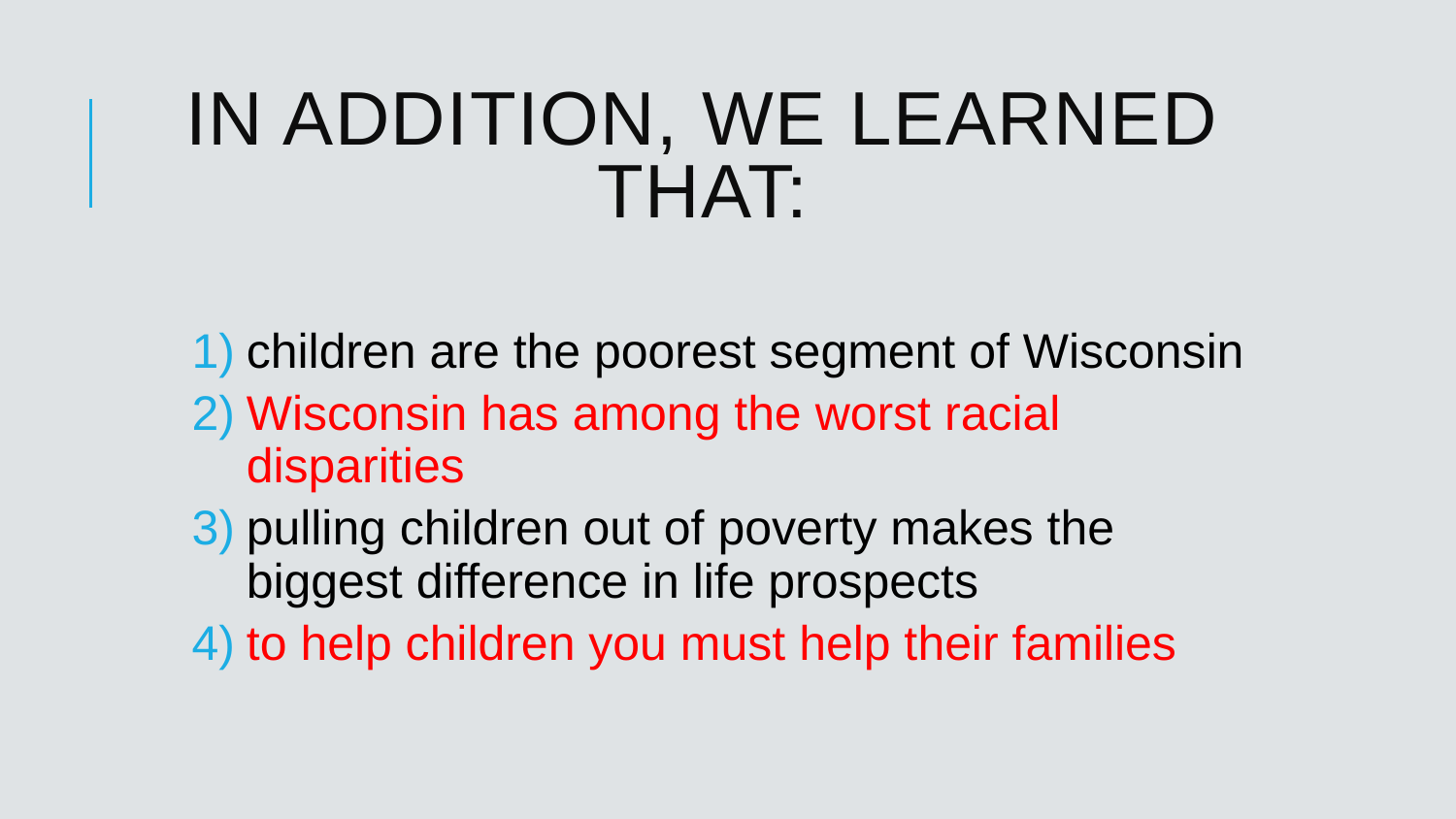

# In addition, we learned that:
children are the poorest segment of Wisconsin
Wisconsin has among the worst racial disparities
pulling children out of poverty makes the biggest difference in life prospects
to help children you must help their families